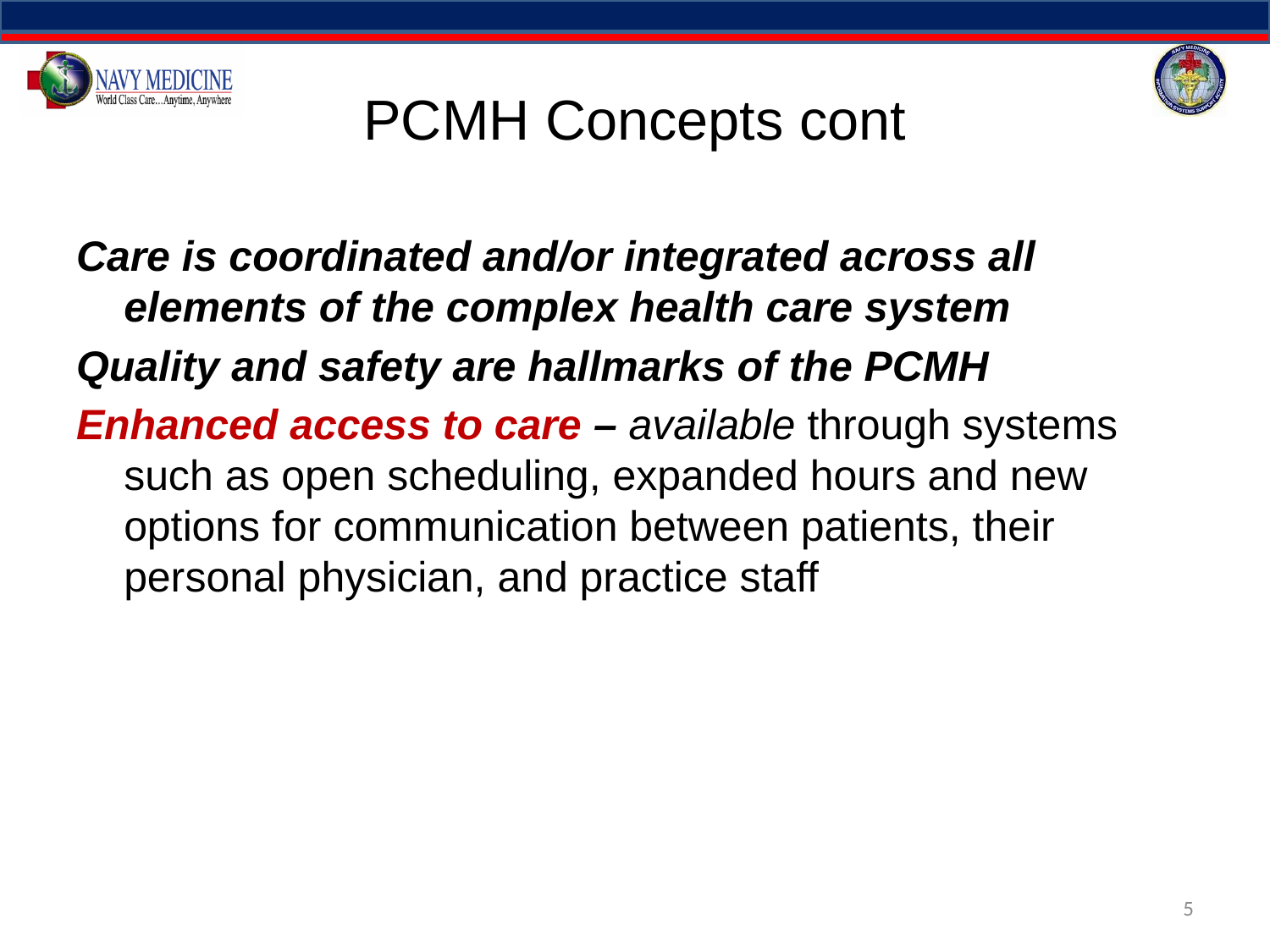

# PCMH Concepts cont
Care is coordinated and/or integrated across all elements of the complex health care system
Quality and safety are hallmarks of the PCMH
Enhanced access to care – available through systems such as open scheduling, expanded hours and new options for communication between patients, their personal physician, and practice staff

5